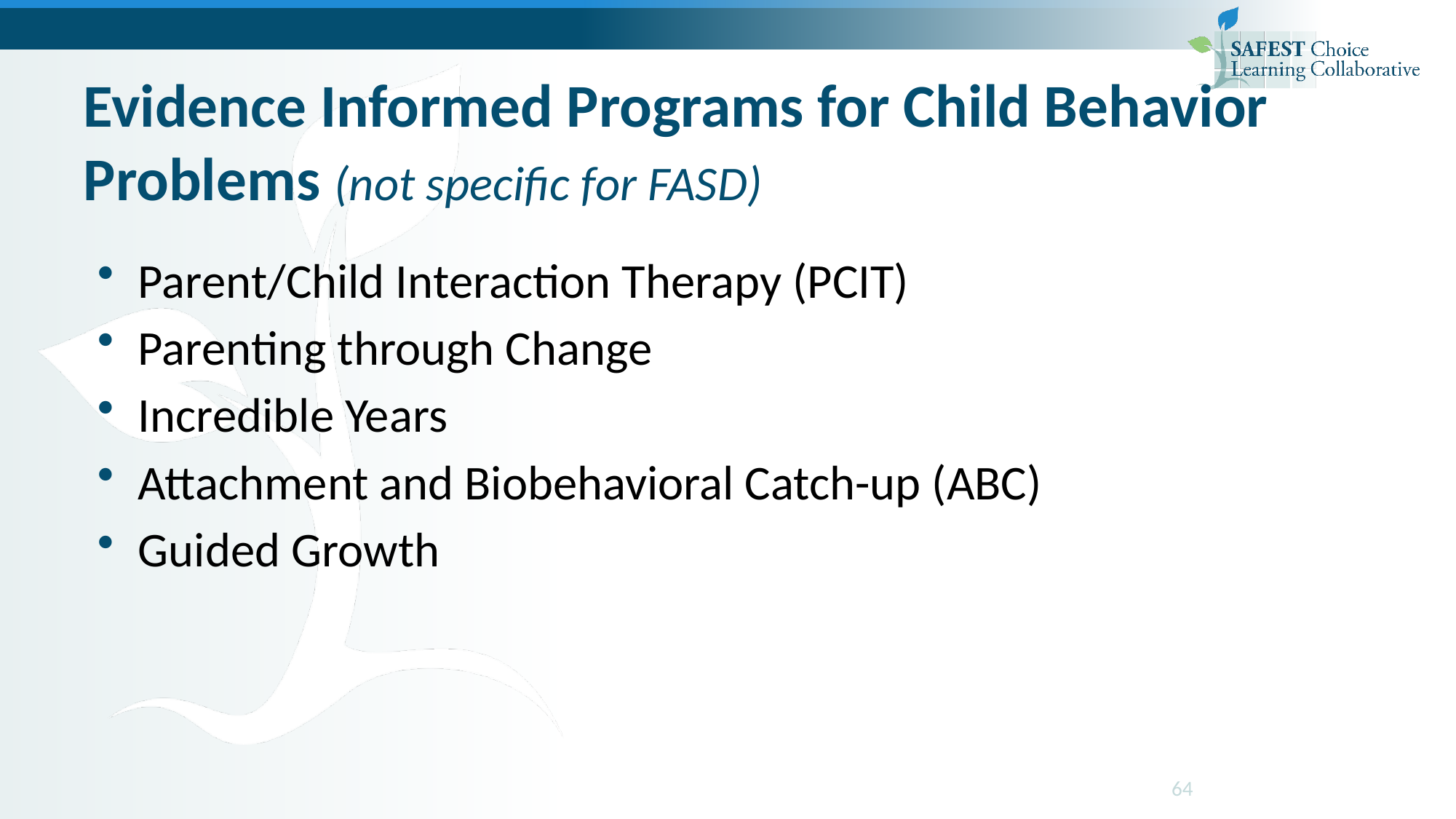

# Evidence Informed Programs for Child Behavior Problems (not specific for FASD)
Parent/Child Interaction Therapy (PCIT)
Parenting through Change
Incredible Years
Attachment and Biobehavioral Catch-up (ABC)
Guided Growth
64